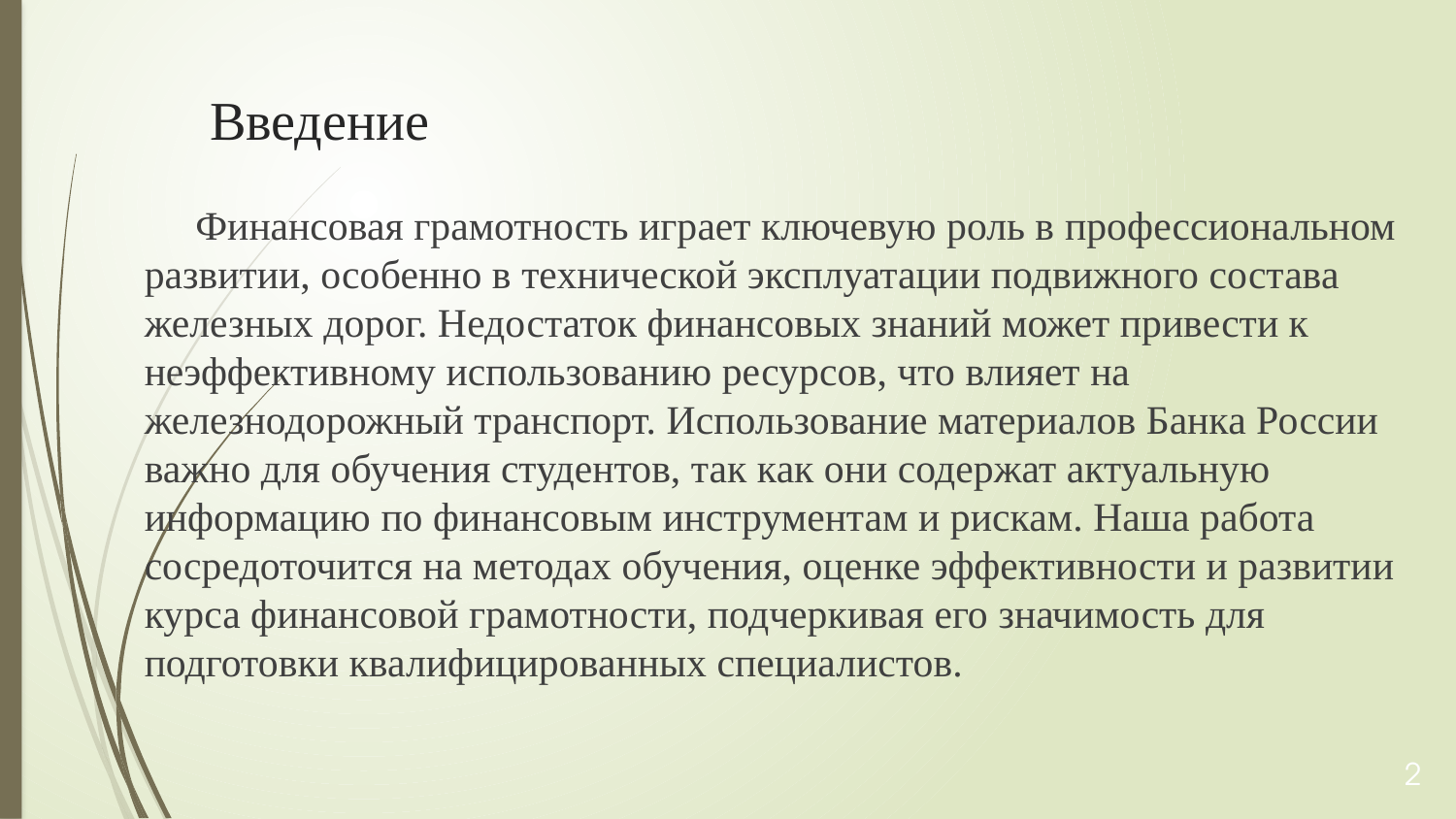

# Введение
     Финансовая грамотность играет ключевую роль в профессиональном развитии, особенно в технической эксплуатации подвижного состава железных дорог. Недостаток финансовых знаний может привести к неэффективному использованию ресурсов, что влияет на железнодорожный транспорт. Использование материалов Банка России важно для обучения студентов, так как они содержат актуальную информацию по финансовым инструментам и рискам. Наша работа сосредоточится на методах обучения, оценке эффективности и развитии курса финансовой грамотности, подчеркивая его значимость для подготовки квалифицированных специалистов.
2